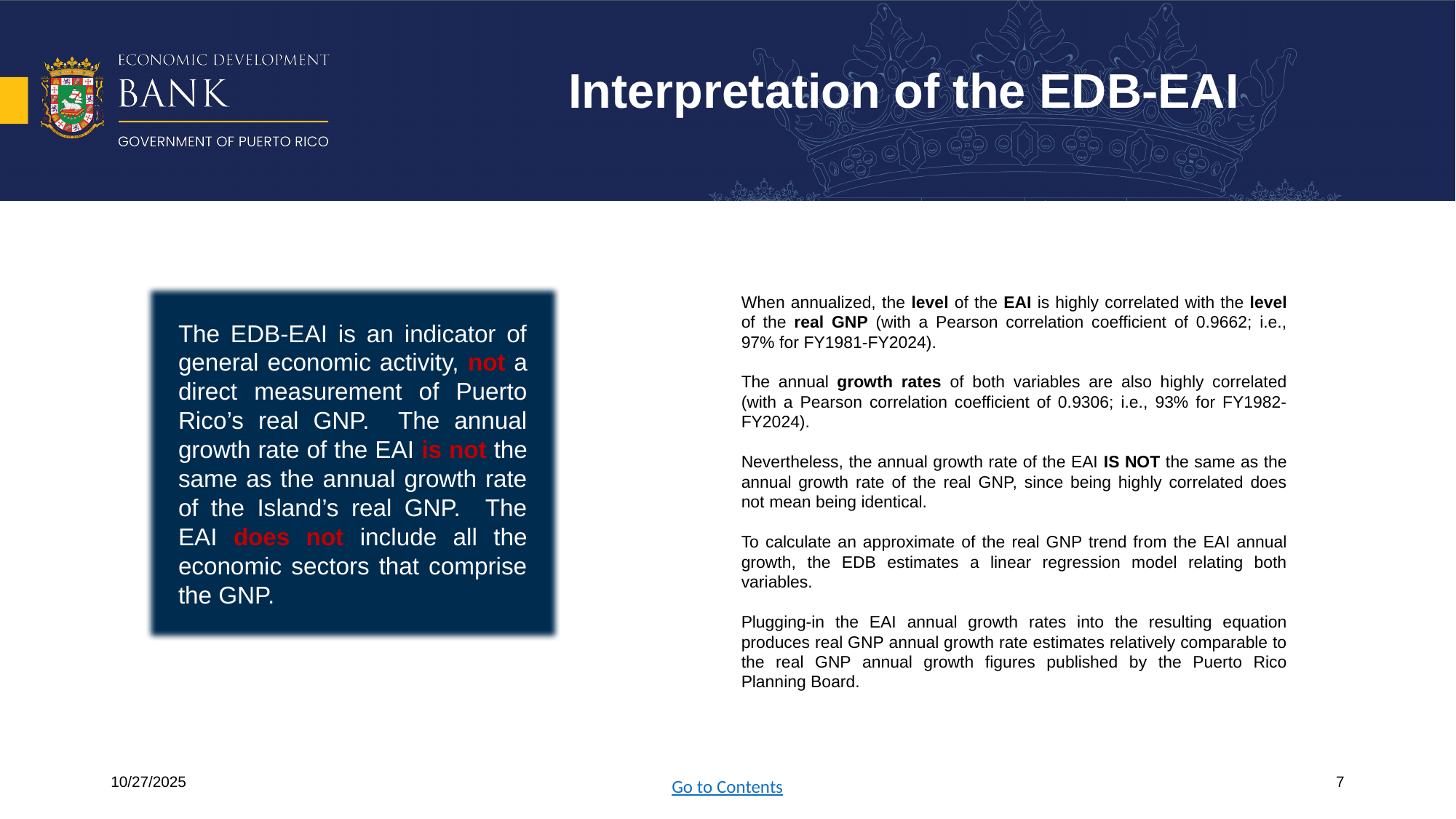

# Interpretation of the EDB-EAI
When annualized, the level of the EAI is highly correlated with the level of the real GNP (with a Pearson correlation coefficient of 0.9662; i.e., 97% for FY1981-FY2024).

The annual growth rates of both variables are also highly correlated (with a Pearson correlation coefficient of 0.9306; i.e., 93% for FY1982-FY2024).

Nevertheless, the annual growth rate of the EAI IS NOT the same as the annual growth rate of the real GNP, since being highly correlated does not mean being identical.

To calculate an approximate of the real GNP trend from the EAI annual growth, the EDB estimates a linear regression model relating both variables.

Plugging-in the EAI annual growth rates into the resulting equation produces real GNP annual growth rate estimates relatively comparable to the real GNP annual growth figures published by the Puerto Rico Planning Board.
The EDB-EAI is an indicator of general economic activity, not a direct measurement of Puerto Rico’s real GNP.  The annual growth rate of the EAI is not the same as the annual growth rate of the Island’s real GNP.  The EAI does not include all the economic sectors that comprise the GNP.
10/27/2025
7
Go to Contents